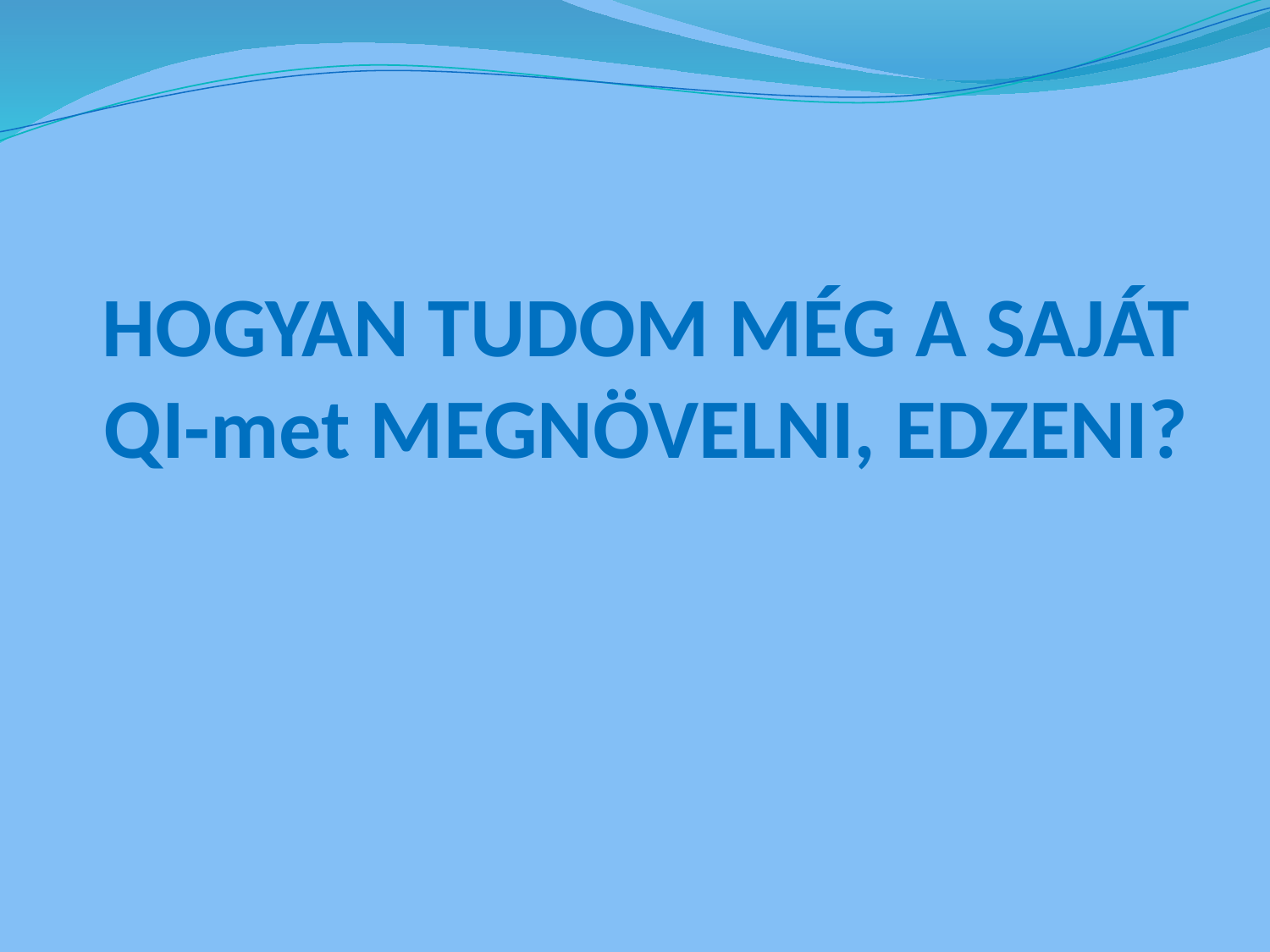

# HOGYAN TUDOM MÉG A SAJÁT QI-met MEGNÖVELNI, EDZENI?